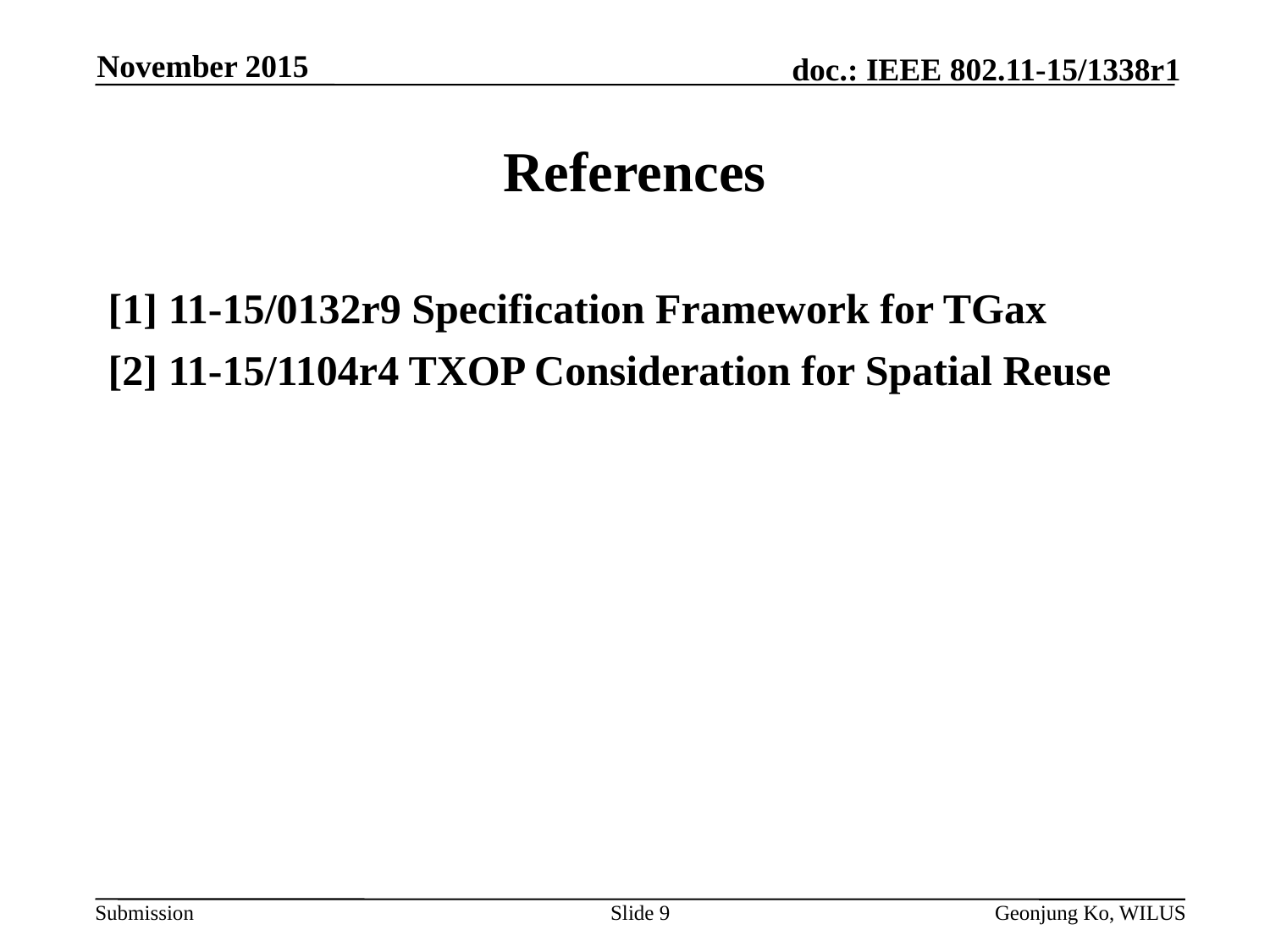

November 2015
# References
[1] 11-15/0132r9 Specification Framework for TGax
[2] 11-15/1104r4 TXOP Consideration for Spatial Reuse
Slide 9
Geonjung Ko, WILUS